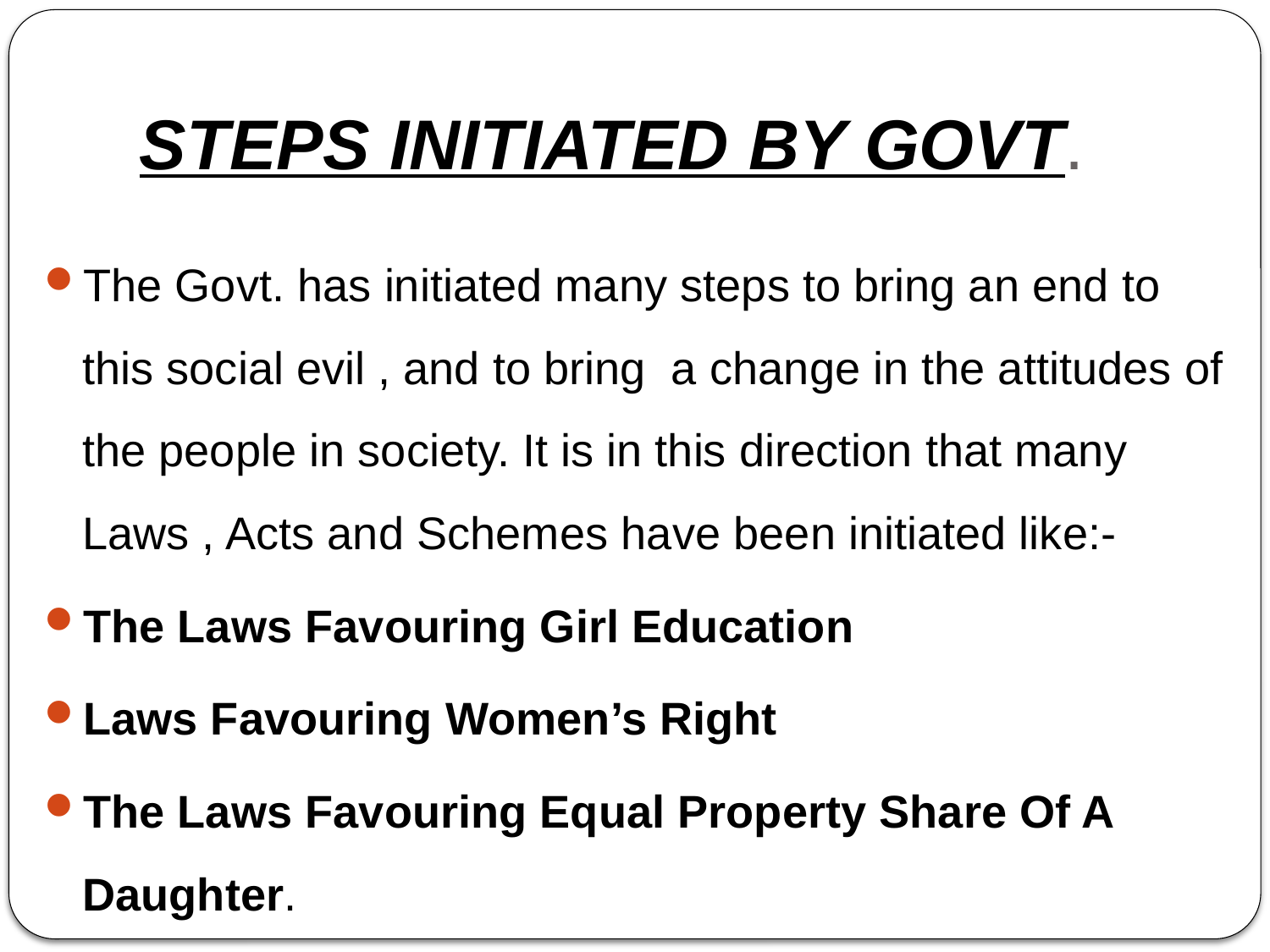

# STEPS INITIATED BY GOVT.
The Govt. has initiated many steps to bring an end to this social evil , and to bring  a change in the attitudes of the people in society. It is in this direction that many Laws , Acts and Schemes have been initiated like:-
The Laws Favouring Girl Education
Laws Favouring Women’s Right
The Laws Favouring Equal Property Share Of A Daughter.